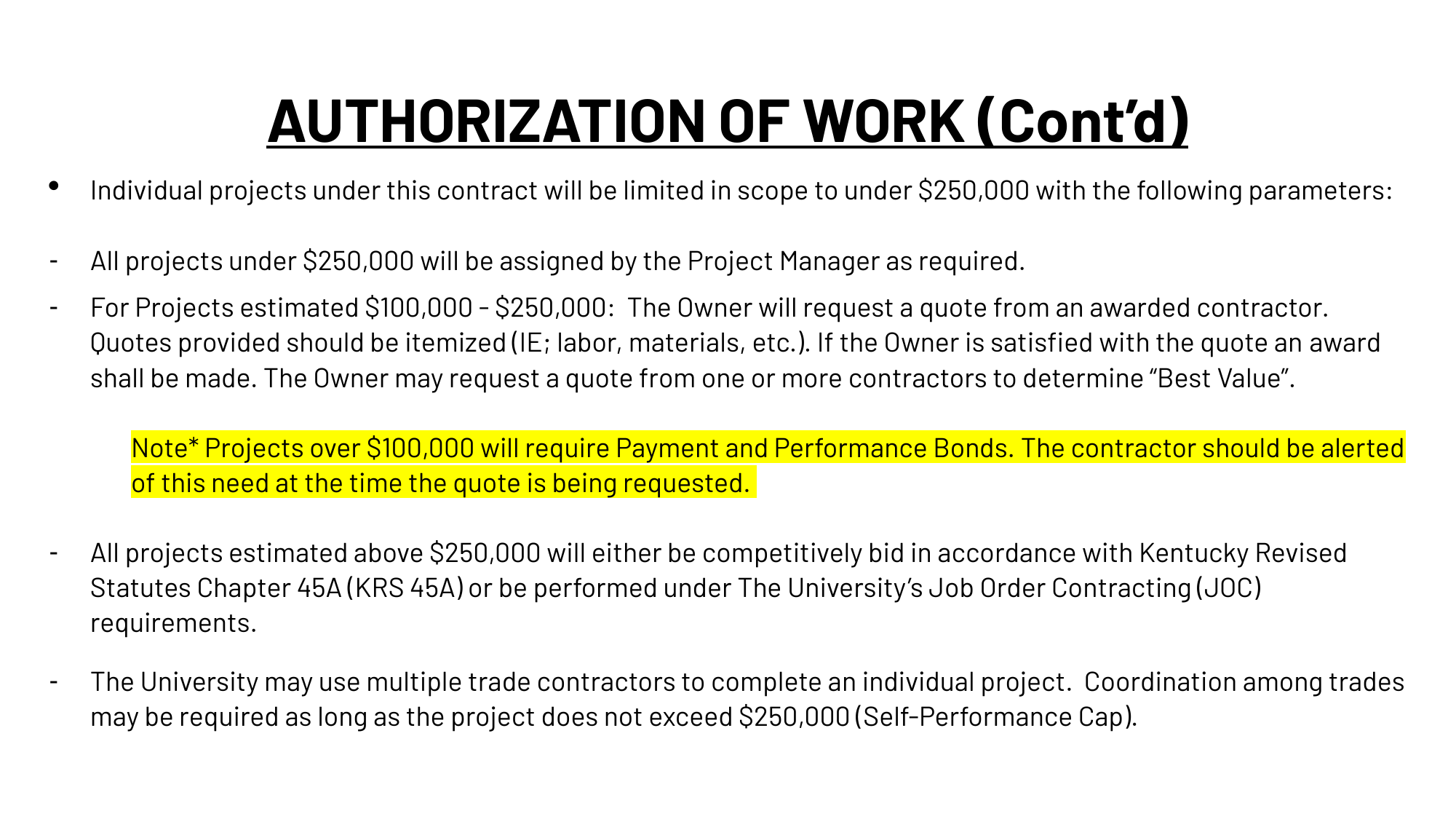

# AUTHORIZATION OF WORK (Cont’d)
Individual projects under this contract will be limited in scope to under $250,000 with the following parameters:

All projects under $250,000 will be assigned by the Project Manager as required.
For Projects estimated $100,000 - $250,000:  The Owner will request a quote from an awarded contractor. Quotes provided should be itemized (IE; labor, materials, etc.). If the Owner is satisfied with the quote an award shall be made. The Owner may request a quote from one or more contractors to determine “Best Value”.

Note* Projects over $100,000 will require Payment and Performance Bonds. The contractor should be alerted of this need at the time the quote is being requested.

All projects estimated above $250,000 will either be competitively bid in accordance with Kentucky Revised Statutes Chapter 45A (KRS 45A) or be performed under The University’s Job Order Contracting (JOC) requirements.

The University may use multiple trade contractors to complete an individual project.  Coordination among trades may be required as long as the project does not exceed $250,000 (Self-Performance Cap).